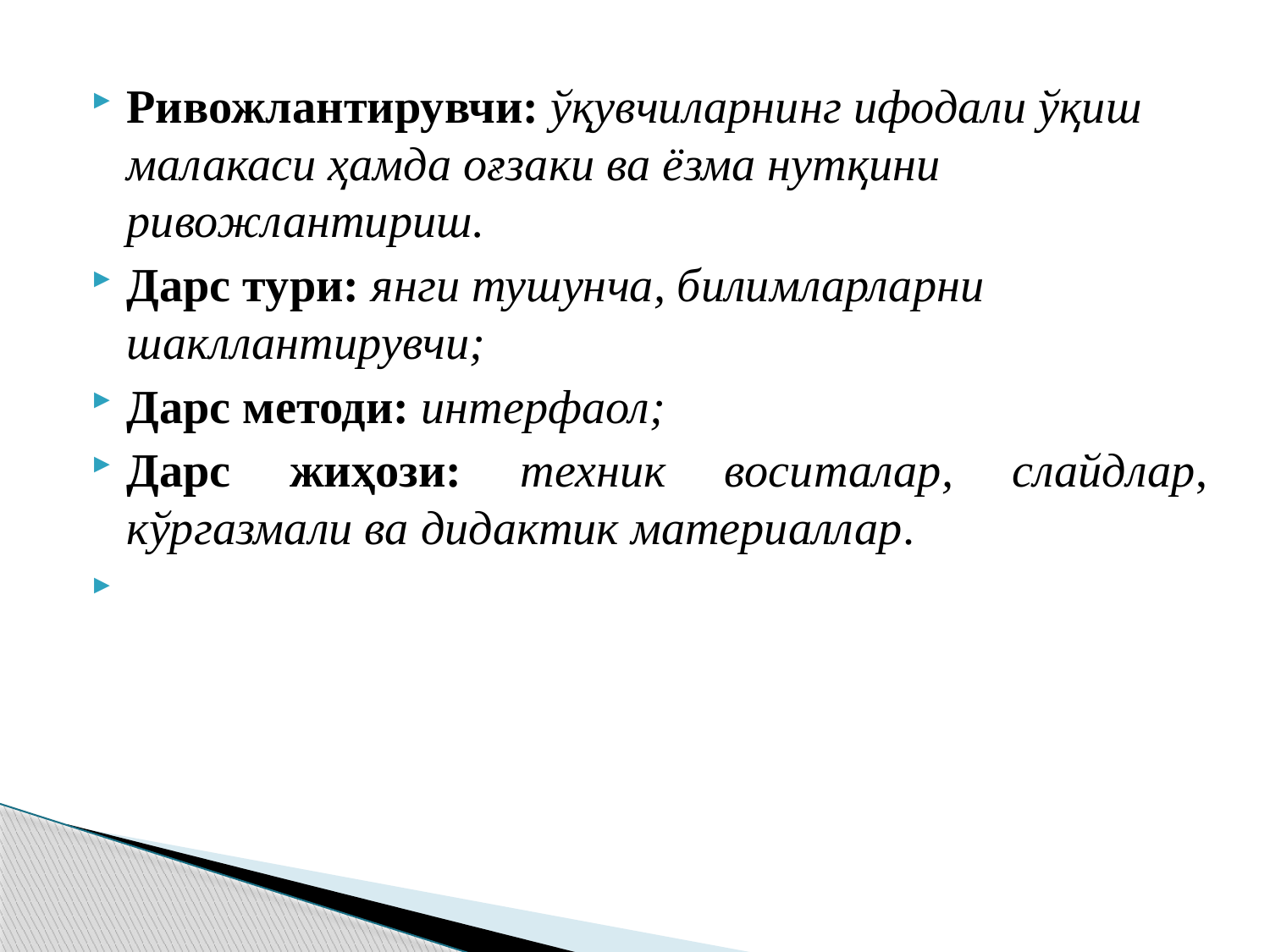

Ривожлантирувчи: ўқувчиларнинг ифодали ўқиш малакаси ҳамда оғзаки ва ёзма нутқини ривожлантириш.
Дарс тури: янги тушунча, билимларларни шакллантирувчи;
Дарс методи: интерфаол;
Дарс жиҳози: техник воситалар, слайдлар, кўргазмали ва дидактик материаллар.